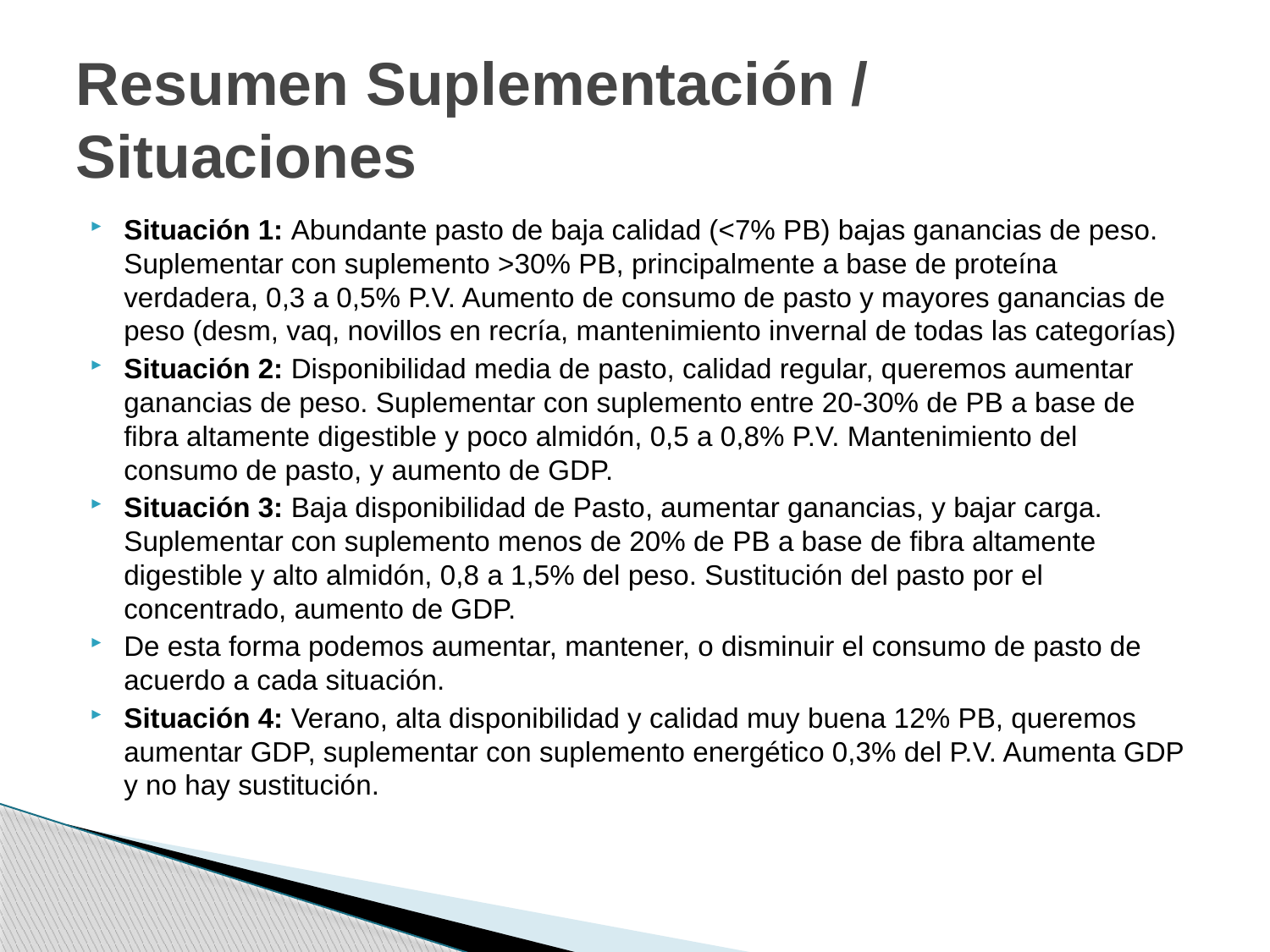

# Resumen Suplementación / Situaciones
Situación 1: Abundante pasto de baja calidad (<7% PB) bajas ganancias de peso. Suplementar con suplemento >30% PB, principalmente a base de proteína verdadera, 0,3 a 0,5% P.V. Aumento de consumo de pasto y mayores ganancias de peso (desm, vaq, novillos en recría, mantenimiento invernal de todas las categorías)
Situación 2: Disponibilidad media de pasto, calidad regular, queremos aumentar ganancias de peso. Suplementar con suplemento entre 20-30% de PB a base de fibra altamente digestible y poco almidón, 0,5 a 0,8% P.V. Mantenimiento del consumo de pasto, y aumento de GDP.
Situación 3: Baja disponibilidad de Pasto, aumentar ganancias, y bajar carga. Suplementar con suplemento menos de 20% de PB a base de fibra altamente digestible y alto almidón, 0,8 a 1,5% del peso. Sustitución del pasto por el concentrado, aumento de GDP.
De esta forma podemos aumentar, mantener, o disminuir el consumo de pasto de acuerdo a cada situación.
Situación 4: Verano, alta disponibilidad y calidad muy buena 12% PB, queremos aumentar GDP, suplementar con suplemento energético 0,3% del P.V. Aumenta GDP y no hay sustitución.